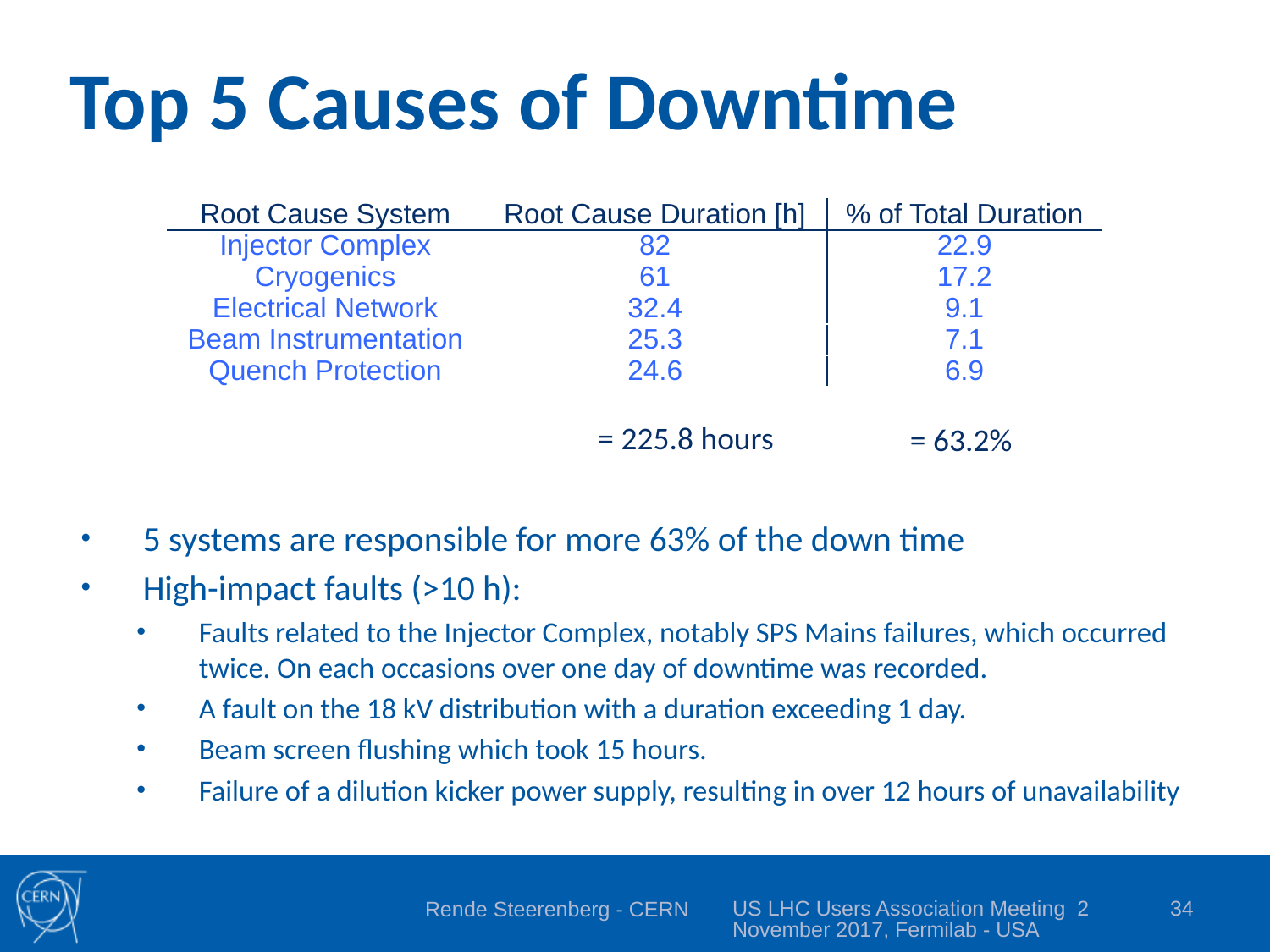

# Top 5 Causes of Downtime
| Root Cause System | Root Cause Duration [h] | % of Total Duration |
| --- | --- | --- |
| Injector Complex Cryogenics Electrical Network | 82 61 32.4 | 22.9 17.2 9.1 |
| Beam Instrumentation | 25.3 | 7.1 |
| Quench Protection | 24.6 | 6.9 |
= 225.8 hours
= 63.2%
5 systems are responsible for more 63% of the down time
High-impact faults (>10 h):
Faults related to the Injector Complex, notably SPS Mains failures, which occurred twice. On each occasions over one day of downtime was recorded.
A fault on the 18 kV distribution with a duration exceeding 1 day.
Beam screen flushing which took 15 hours.
Failure of a dilution kicker power supply, resulting in over 12 hours of unavailability

US LHC Users Association Meeting  2 November 2017, Fermilab - USA
34
Rende Steerenberg - CERN